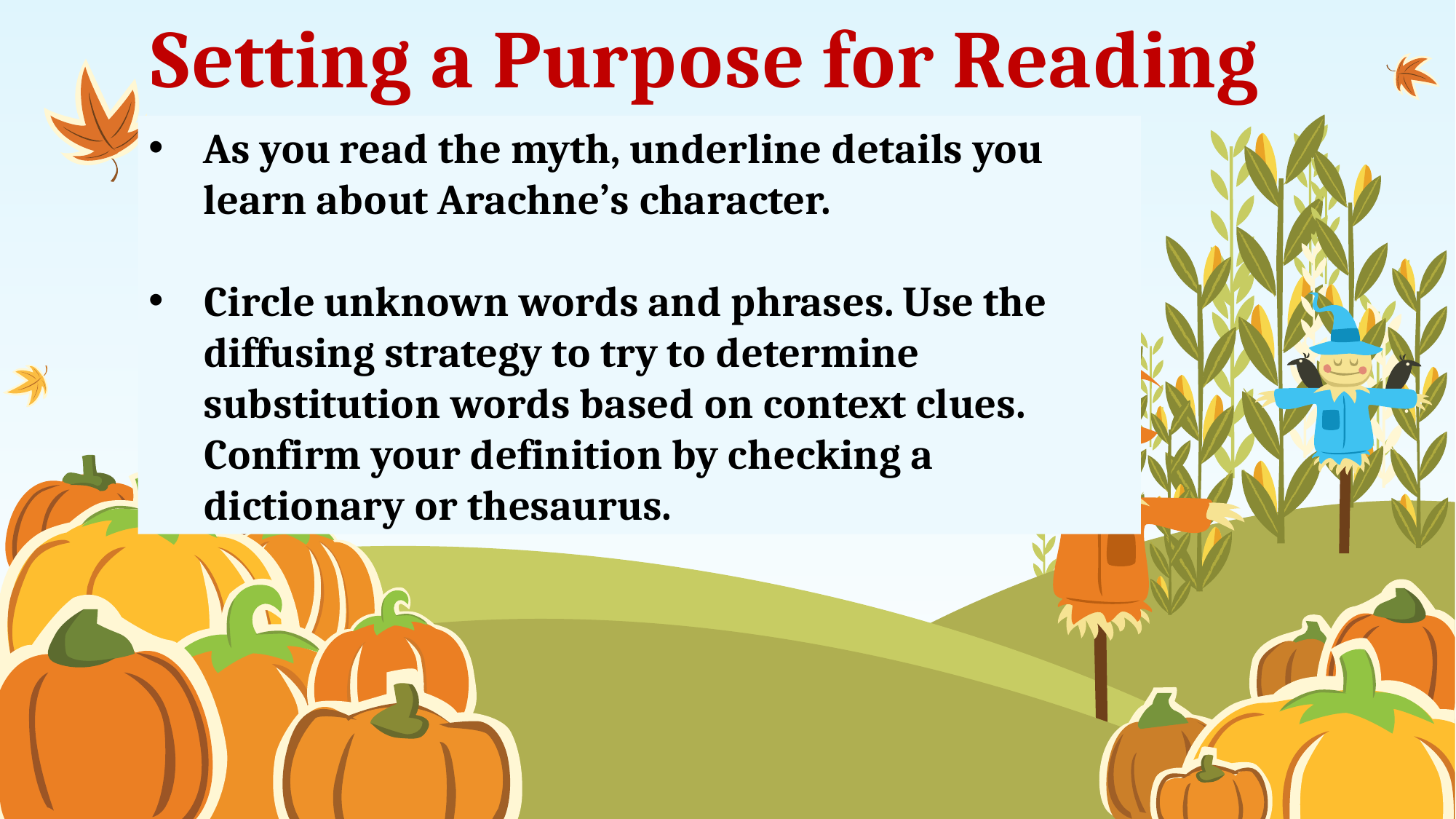

Setting a Purpose for Reading
As you read the myth, underline details you learn about Arachne’s character.

Circle unknown words and phrases. Use the diffusing strategy to try to determine substitution words based on context clues. Confirm your definition by checking a dictionary or thesaurus.